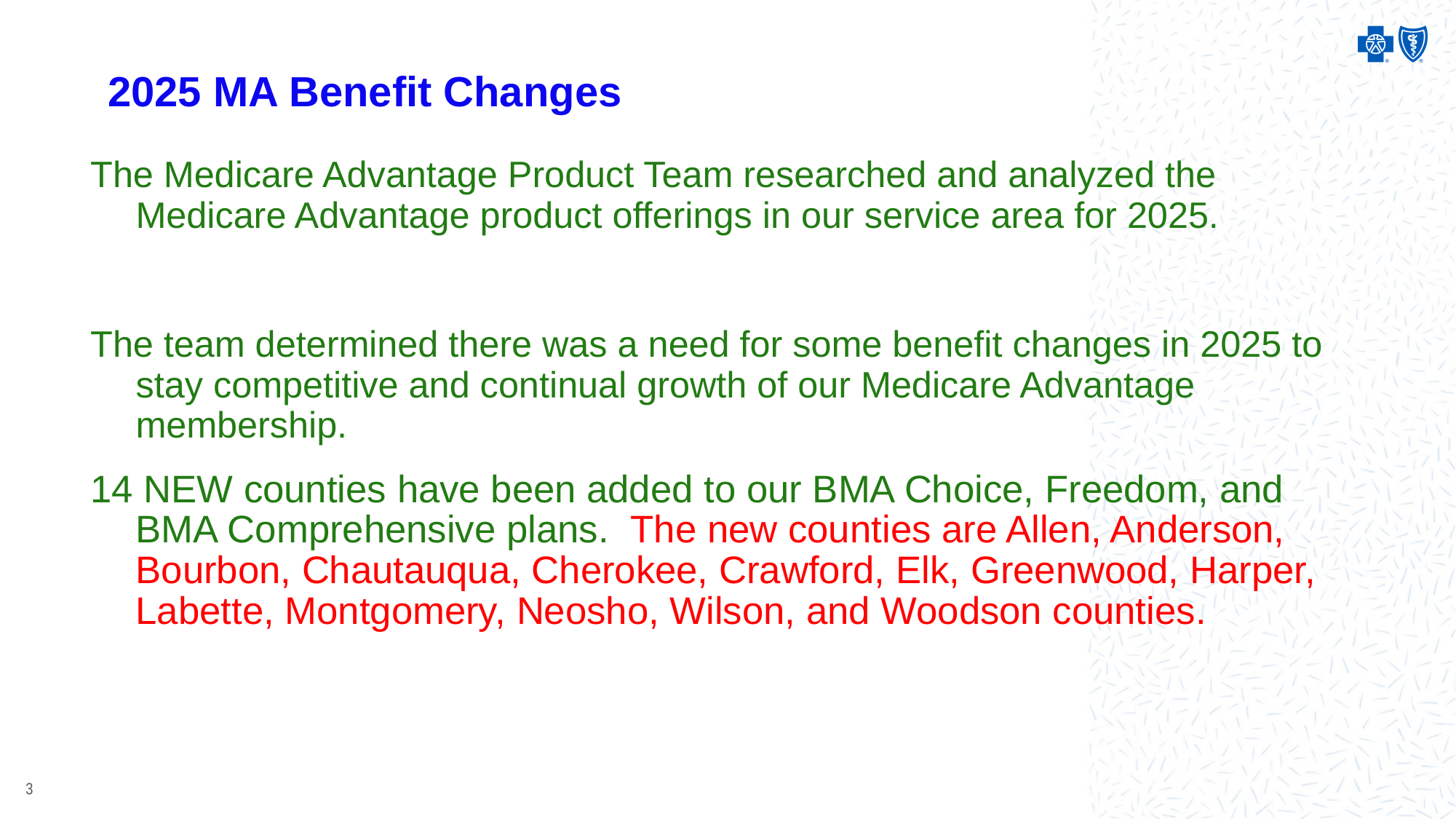

# 2025 MA Benefit Changes
The Medicare Advantage Product Team researched and analyzed the Medicare Advantage product offerings in our service area for 2025.

The team determined there was a need for some benefit changes in 2025 to stay competitive and continual growth of our Medicare Advantage membership.
14 NEW counties have been added to our BMA Choice, Freedom, and BMA Comprehensive plans.  The new counties are Allen, Anderson, Bourbon, Chautauqua, Cherokee, Crawford, Elk, Greenwood, Harper, Labette, Montgomery, Neosho, Wilson, and Woodson counties.